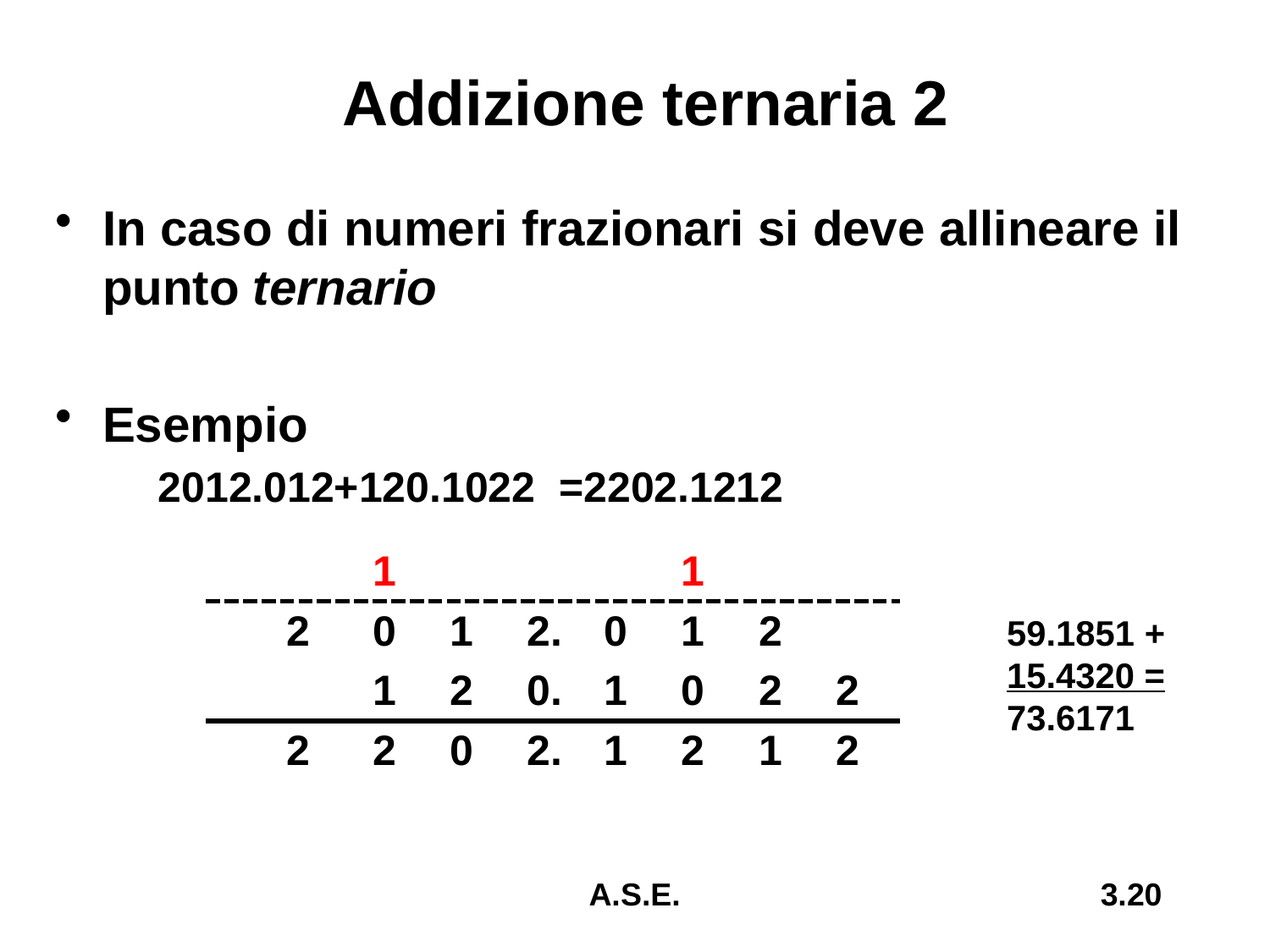

# Addizione ternaria 2
In caso di numeri frazionari si deve allineare il punto ternario

Esempio
	2012.012+120.1022  =2202.1212
|  |  | 1 |  |  |  | 1 |  |  |
| --- | --- | --- | --- | --- | --- | --- | --- | --- |
|  | 2 | 0 | 1 | 2. | 0 | 1 | 2 |  |
|  |  | 1 | 2 | 0. | 1 | 0 | 2 | 2 |
|  | 2 | 2 | 0 | 2. | 1 | 2 | 1 | 2 |
59.1851 +
15.4320 =
73.6171
A.S.E.
3.20